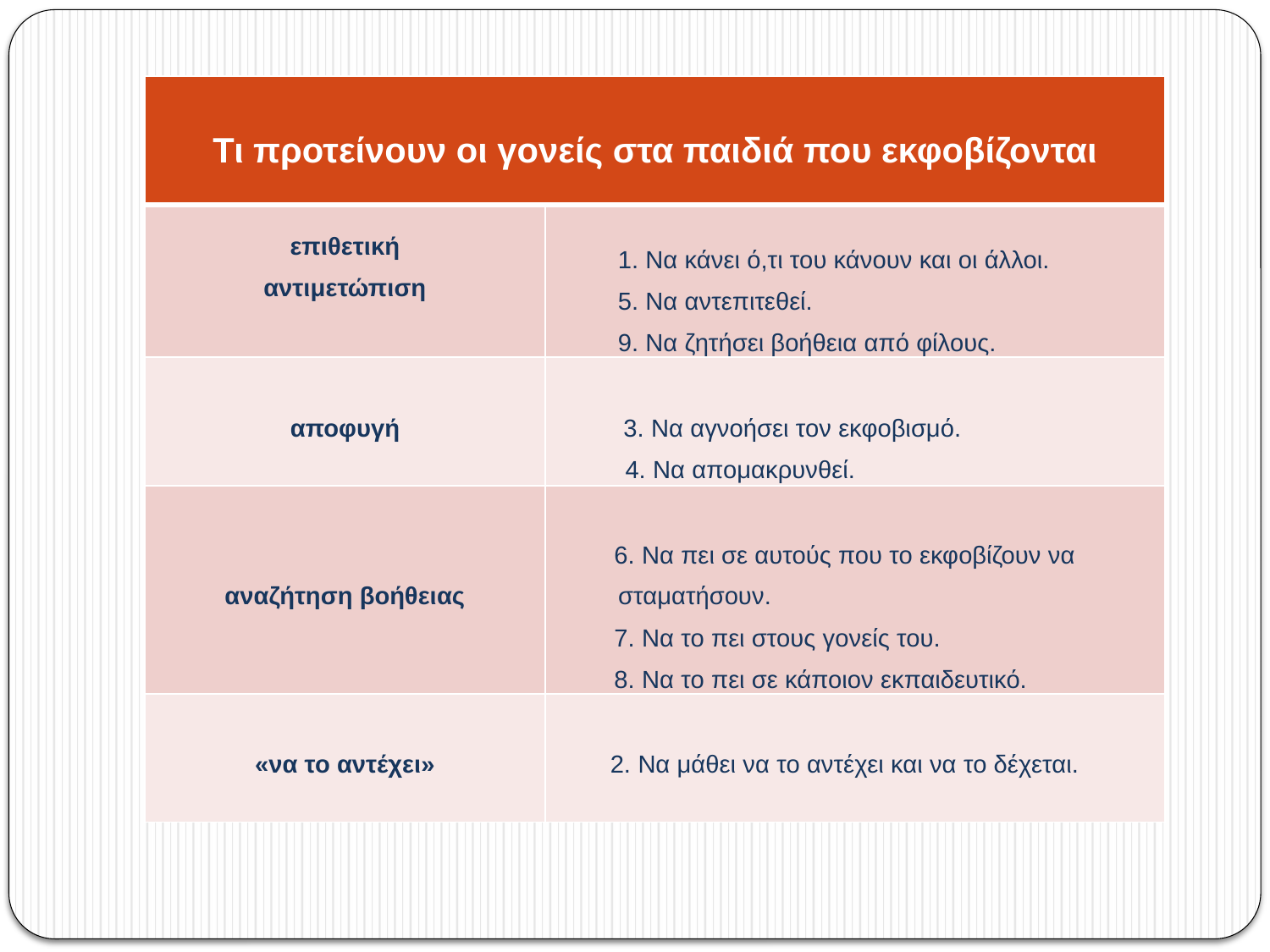

| Τι προτείνουν οι γονείς στα παιδιά που εκφοβίζονται |  |
| --- | --- |
| επιθετική αντιμετώπιση | 1. Να κάνει ό,τι του κάνουν και οι άλλοι. 5. Να αντεπιτεθεί. 9. Να ζητήσει βοήθεια από φίλους. |
| αποφυγή | 3. Να αγνοήσει τον εκφοβισμό. 4. Να απομακρυνθεί. |
| αναζήτηση βοήθειας | 6. Να πει σε αυτούς που το εκφοβίζουν να σταματήσουν. 7. Να το πει στους γονείς του. 8. Να το πει σε κάποιον εκπαιδευτικό. |
| «να το αντέχει» | 2. Να μάθει να το αντέχει και να το δέχεται. |